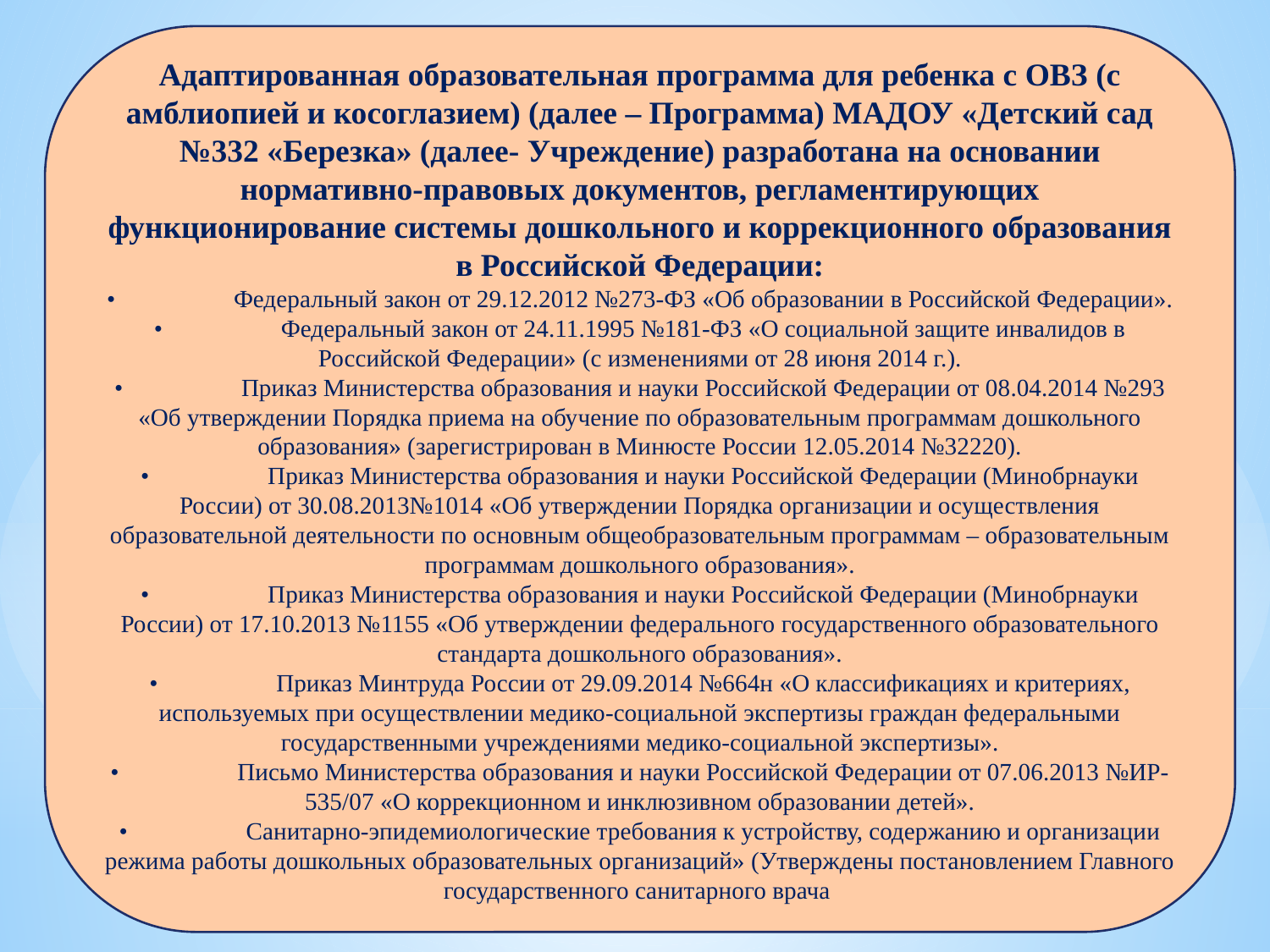

Адаптированная образовательная программа для ребенка с ОВЗ (с амблиопией и косоглазием) (далее – Программа) МАДОУ «Детский сад №332 «Березка» (далее- Учреждение) разработана на основании нормативно-правовых документов, регламентирующих функционирование системы дошкольного и коррекционного образования в Российской Федерации:
•	Федеральный закон от 29.12.2012 №273-ФЗ «Об образовании в Российской Федерации».
•	Федеральный закон от 24.11.1995 №181-ФЗ «О социальной защите инвалидов в Российской Федерации» (с изменениями от 28 июня 2014 г.).
•	Приказ Министерства образования и науки Российской Федерации от 08.04.2014 №293 «Об утверждении Порядка приема на обучение по образовательным программам дошкольного образования» (зарегистрирован в Минюсте России 12.05.2014 №32220).
•	Приказ Министерства образования и науки Российской Федерации (Минобрнауки России) от 30.08.2013№1014 «Об утверждении Порядка организации и осуществления образовательной деятельности по основным общеобразовательным программам – образовательным программам дошкольного образования».
•	Приказ Министерства образования и науки Российской Федерации (Минобрнауки России) от 17.10.2013 №1155 «Об утверждении федерального государственного образовательного стандарта дошкольного образования».
•	Приказ Минтруда России от 29.09.2014 №664н «О классификациях и критериях, используемых при осуществлении медико-социальной экспертизы граждан федеральными государственными учреждениями медико-социальной экспертизы».
•	Письмо Министерства образования и науки Российской Федерации от 07.06.2013 №ИР-535/07 «О коррекционном и инклюзивном образовании детей».
•	Санитарно-эпидемиологические требования к устройству, содержанию и организации режима работы дошкольных образовательных организаций» (Утверждены постановлением Главного государственного санитарного врача